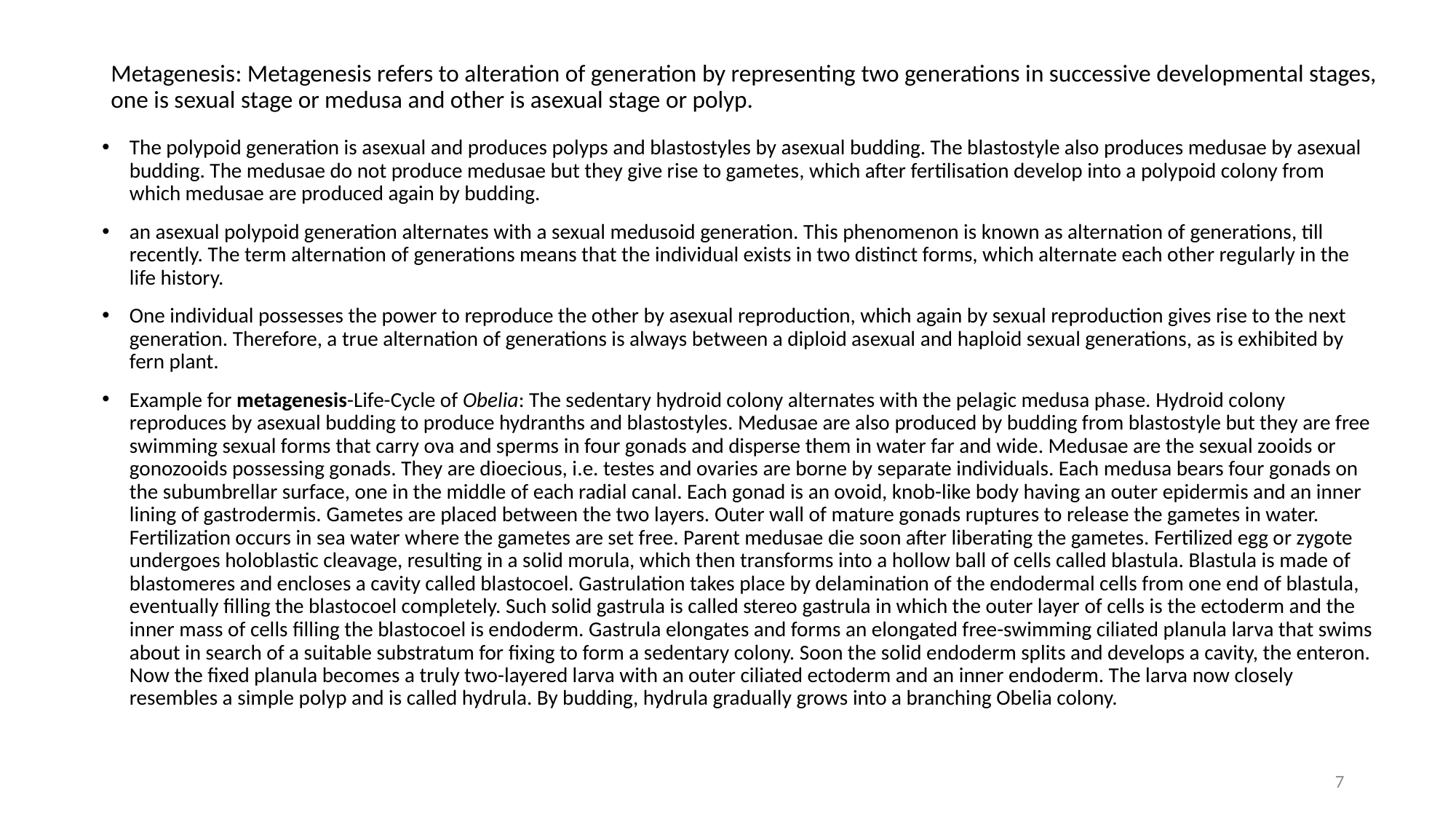

# Metagenesis: Metagenesis refers to alteration of generation by representing two generations in successive developmental stages, one is sexual stage or medusa and other is asexual stage or polyp.
The polypoid generation is asexual and produces polyps and blastostyles by asexual budding. The blastostyle also produces medusae by asexual budding. The medusae do not produce medusae but they give rise to gametes, which after fertilisation develop into a polypoid colony from which medusae are produced again by budding.
an asexual polypoid generation alternates with a sexual medusoid generation. This phenomenon is known as alternation of generations, till recently. The term alternation of generations means that the individual exists in two distinct forms, which alternate each other regularly in the life history.
One individual possesses the power to reproduce the other by asexual reproduction, which again by sexual reproduction gives rise to the next generation. Therefore, a true alternation of generations is always between a diploid asexual and haploid sexual generations, as is exhibited by fern plant.
Example for metagenesis-Life-Cycle of Obelia: The sedentary hydroid colony alternates with the pelagic medusa phase. Hydroid colony reproduces by asexual budding to produce hydranths and blastostyles. Medusae are also produced by budding from blastostyle but they are free swimming sexual forms that carry ova and sperms in four gonads and disperse them in water far and wide. Medusae are the sexual zooids or gonozooids possessing gonads. They are dioecious, i.e. testes and ovaries are borne by separate individuals. Each medusa bears four gonads on the subumbrellar surface, one in the middle of each radial canal. Each gonad is an ovoid, knob-like body having an outer epidermis and an inner lining of gastrodermis. Gametes are placed between the two layers. Outer wall of mature gonads ruptures to release the gametes in water. Fertilization occurs in sea water where the gametes are set free. Parent medusae die soon after liberating the gametes. Fertilized egg or zygote undergoes holoblastic cleavage, resulting in a solid morula, which then transforms into a hollow ball of cells called blastula. Blastula is made of blastomeres and encloses a cavity called blastocoel. Gastrulation takes place by delamination of the endodermal cells from one end of blastula, eventually filling the blastocoel completely. Such solid gastrula is called stereo gastrula in which the outer layer of cells is the ectoderm and the inner mass of cells filling the blastocoel is endoderm. Gastrula elongates and forms an elongated free-swimming ciliated planula larva that swims about in search of a suitable substratum for fixing to form a sedentary colony. Soon the solid endoderm splits and develops a cavity, the enteron. Now the fixed planula becomes a truly two-layered larva with an outer ciliated ectoderm and an inner endoderm. The larva now closely resembles a simple polyp and is called hydrula. By budding, hydrula gradually grows into a branching Obelia colony.
7